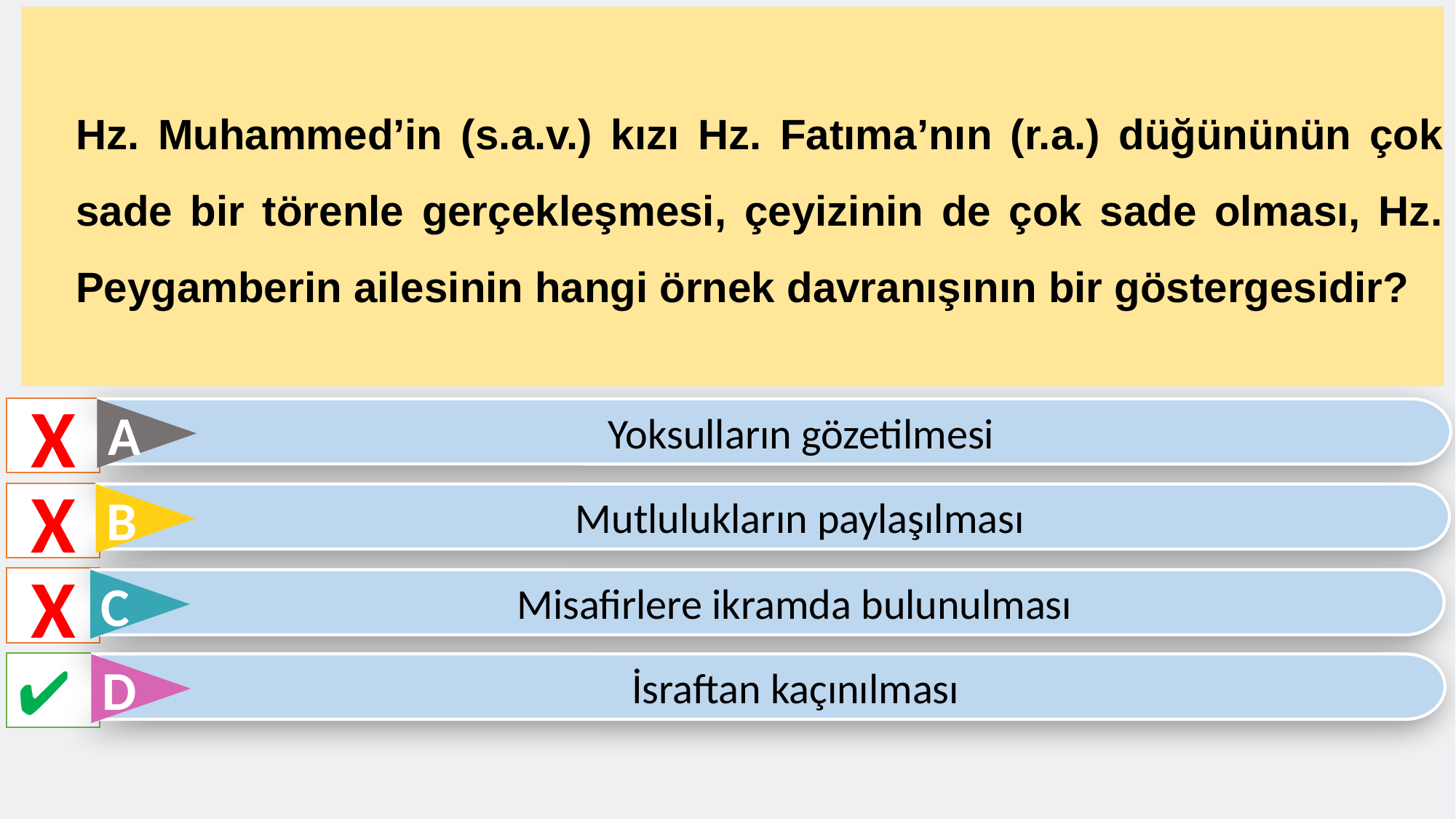

Hz. Muhammed’in (s.a.v.) kızı Hz. Fatıma’nın (r.a.) düğününün çok sade bir törenle gerçekleşmesi, çeyizinin de çok sade olması, Hz. Peygamberin ailesinin hangi örnek davranışının bir göstergesidir?
X
Yoksulların gözetilmesi
A
X
Mutlulukların paylaşılması
B
X
Misafirlere ikramda bulunulması
C
✔
İsraftan kaçınılması
D